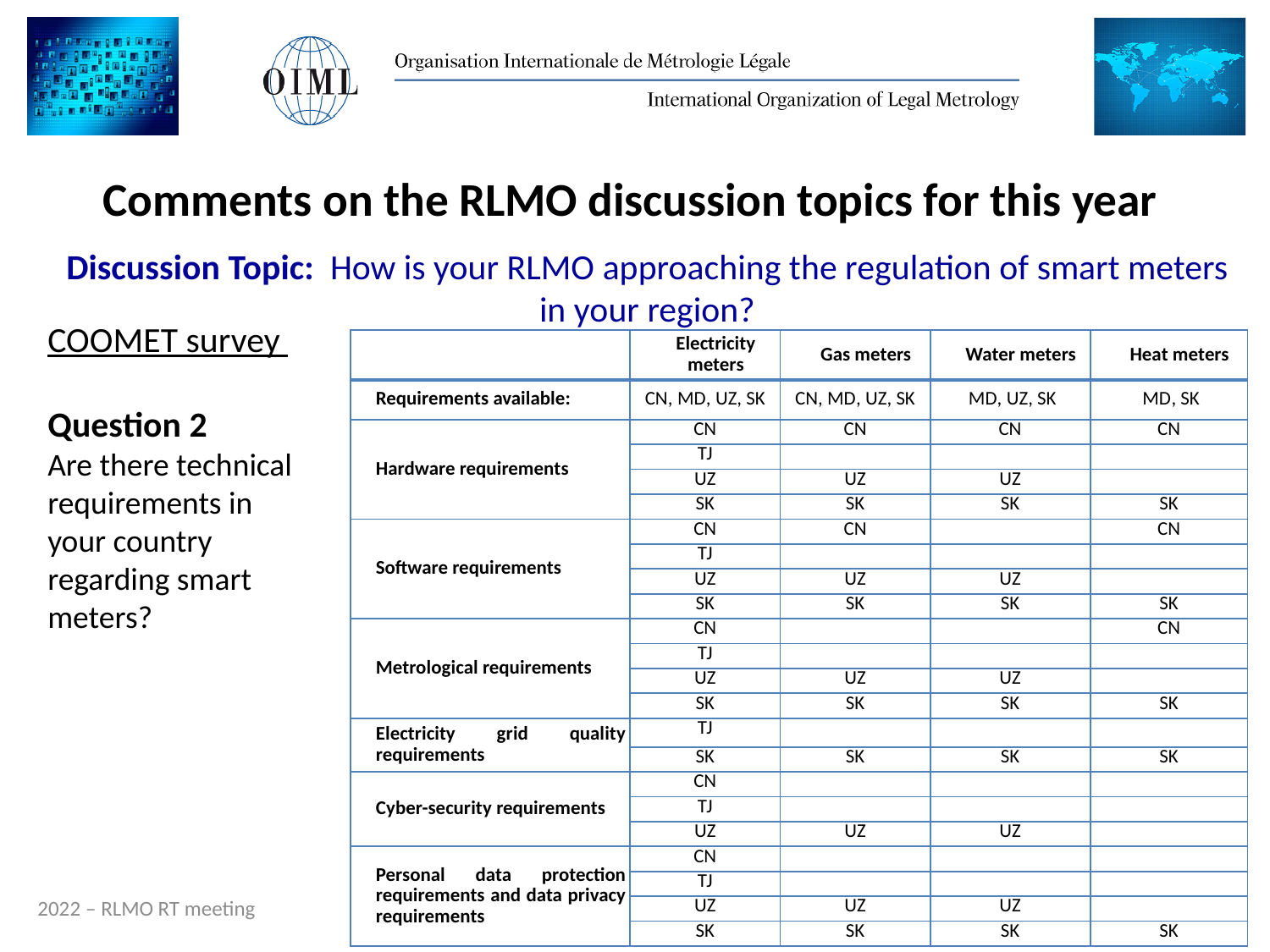

# Comments on the RLMO discussion topics for this year
Discussion Topic:  How is your RLMO approaching the regulation of smart meters in your region?
COOMET survey

Question 2
Are there technical requirements in your country regarding smart meters?
|  | Electricity meters | Gas meters | Water meters | Heat meters |
| --- | --- | --- | --- | --- |
| Requirements available: | CN, MD, UZ, SK | CN, MD, UZ, SK | MD, UZ, SK | MD, SK |
| Hardware requirements | CN | CN | CN | CN |
|  | TJ |  |  |  |
|  | UZ | UZ | UZ |  |
|  | SK | SK | SK | SK |
| Software requirements | CN | CN |  | CN |
|  | TJ |  |  |  |
|  | UZ | UZ | UZ |  |
|  | SK | SK | SK | SK |
| Metrological requirements | CN |  |  | CN |
|  | TJ |  |  |  |
|  | UZ | UZ | UZ |  |
|  | SK | SK | SK | SK |
| Electricity grid quality requirements | TJ |  |  |  |
|  | SK | SK | SK | SK |
| Cyber-security requirements | CN |  |  |  |
|  | TJ |  |  |  |
|  | UZ | UZ | UZ |  |
| Personal data protection requirements and data privacy requirements | CN |  |  |  |
|  | TJ |  |  |  |
|  | UZ | UZ | UZ |  |
|  | SK | SK | SK | SK |
13